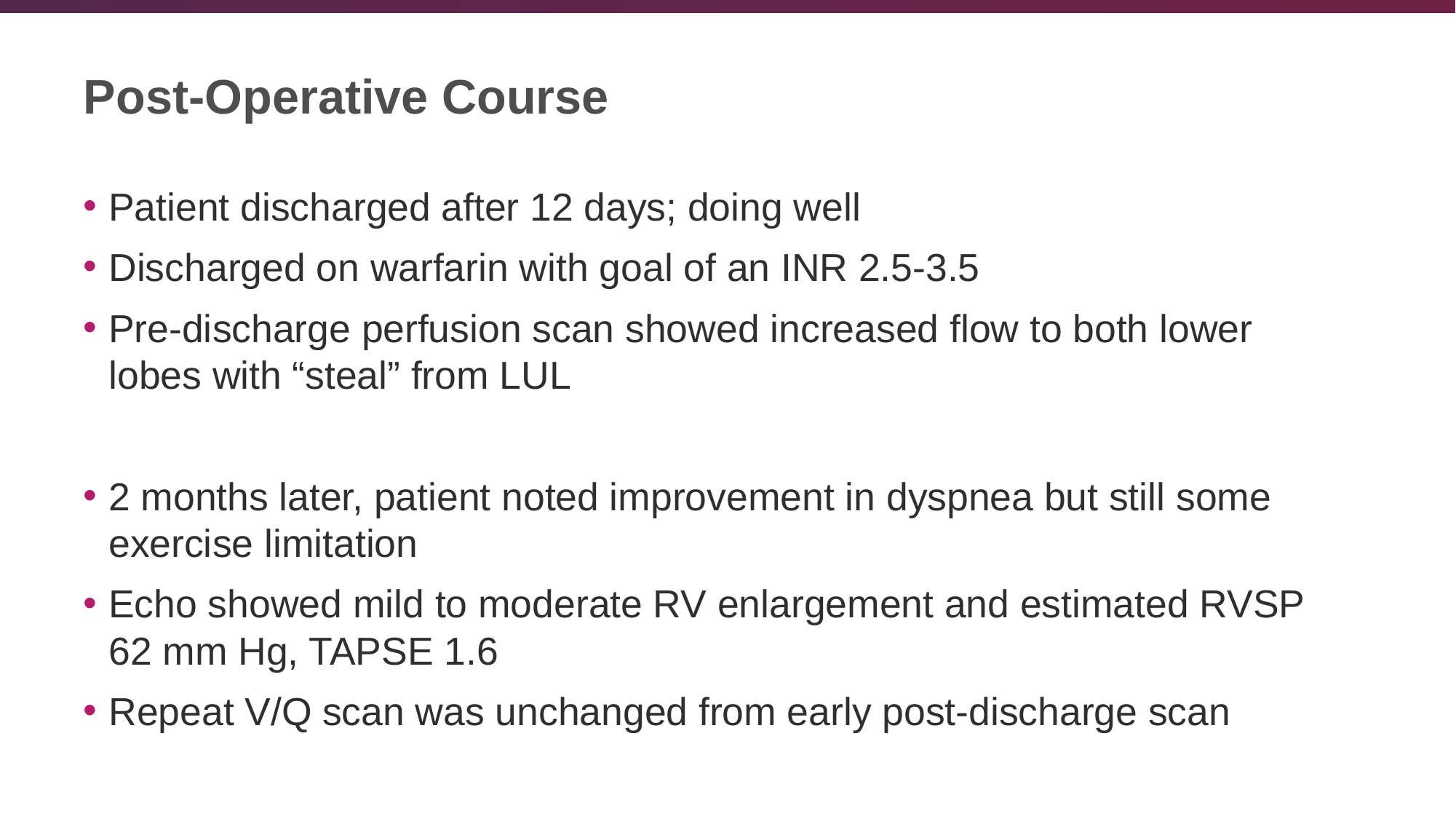

# Post-Operative Course
Patient discharged after 12 days; doing well
Discharged on warfarin with goal of an INR 2.5-3.5
Pre-discharge perfusion scan showed increased flow to both lower lobes with “steal” from LUL

2 months later, patient noted improvement in dyspnea but still some exercise limitation
Echo showed mild to moderate RV enlargement and estimated RVSP 62 mm Hg, TAPSE 1.6
Repeat V/Q scan was unchanged from early post-discharge scan